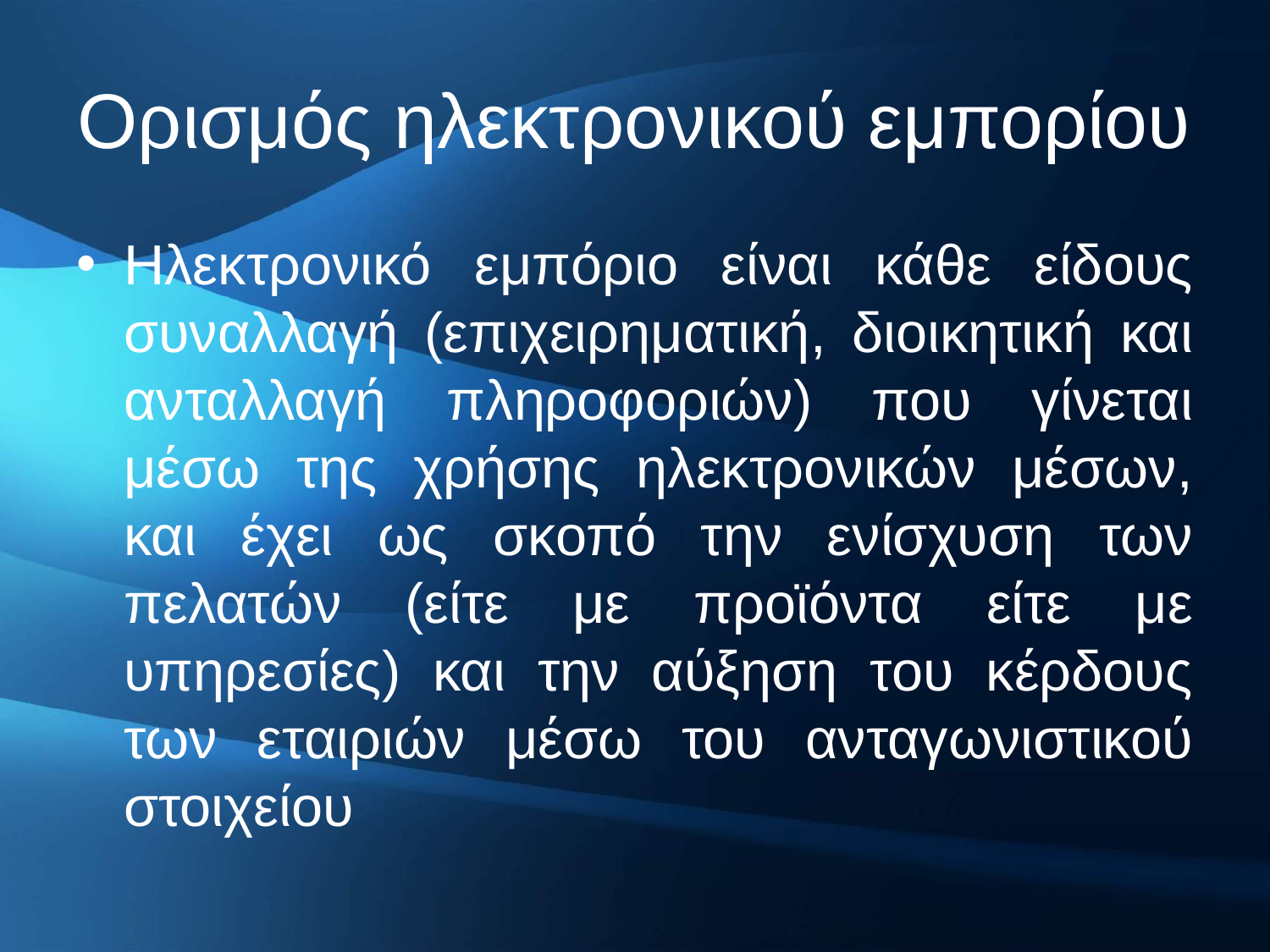

# Ορισμός ηλεκτρονικού εμπορίου
Ηλεκτρονικό εμπόριο είναι κάθε είδους συναλλαγή (επιχειρηματική, διοικητική και ανταλλαγή πληροφοριών) που γίνεται μέσω της χρήσης ηλεκτρονικών μέσων, και έχει ως σκοπό την ενίσχυση των πελατών (είτε με προϊόντα είτε με υπηρεσίες) και την αύξηση του κέρδους των εταιριών μέσω του ανταγωνιστικού στοιχείου